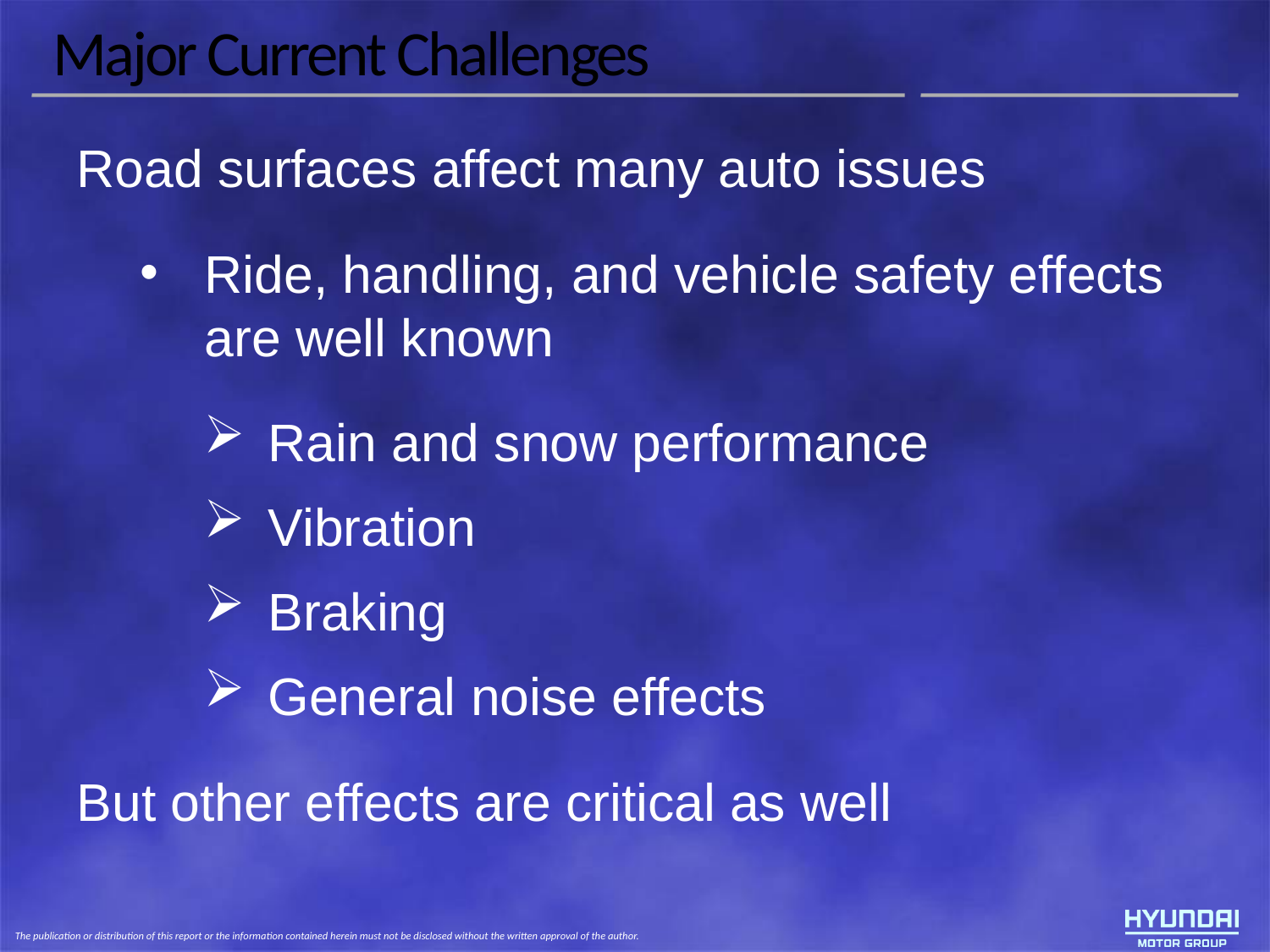

# Major Current Challenges
Road surfaces affect many auto issues
Ride, handling, and vehicle safety effects are well known
Rain and snow performance
Vibration
Braking
General noise effects
But other effects are critical as well